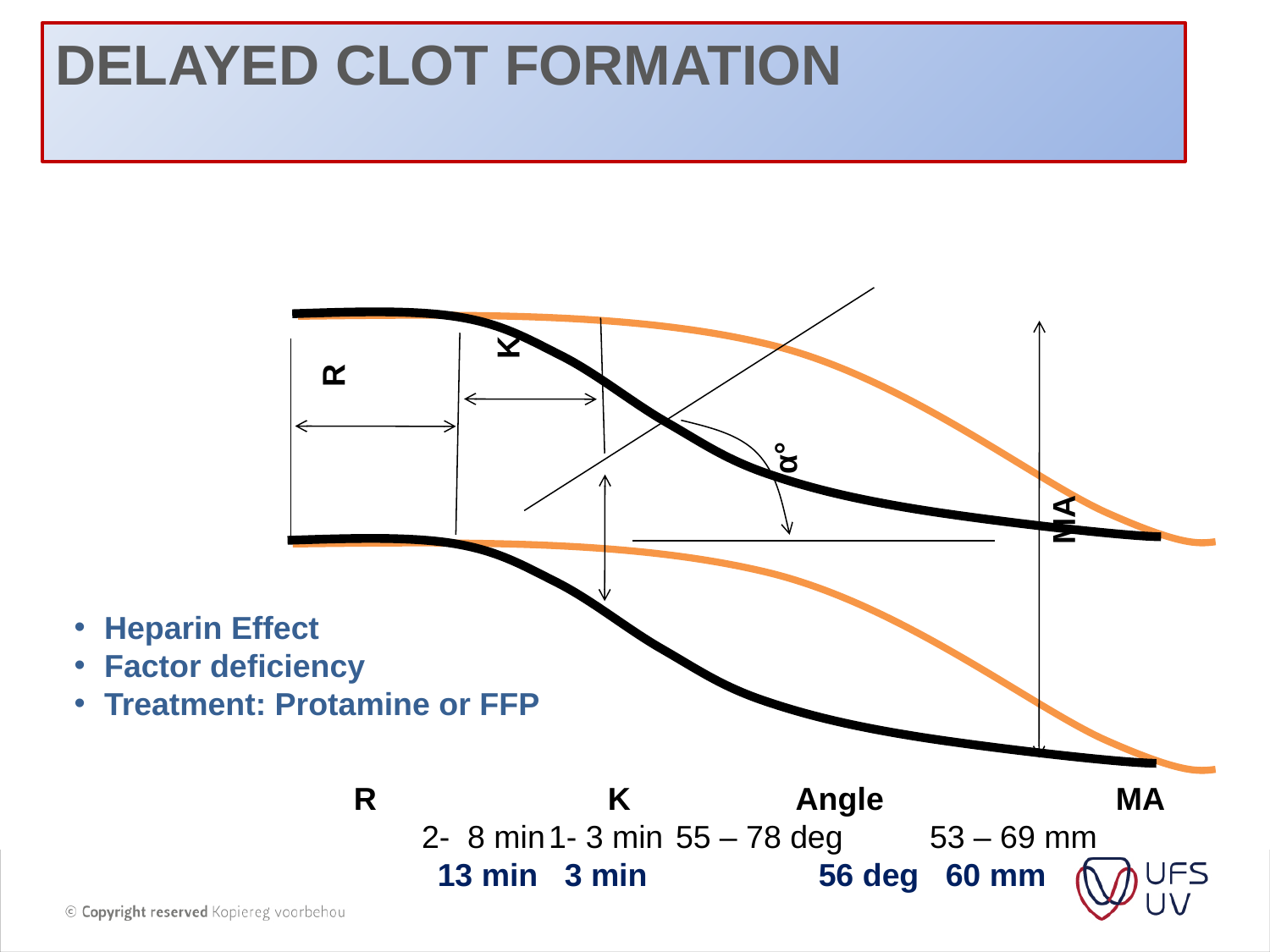

Delayed clot formation
#
Delayed Clot formation

K

R
α°

MA
Heparin Effect
Factor deficiency
Treatment: Protamine or FFP
R		K	       Angle		MA
2-  8 min	1- 3 min	55 – 78 deg	53 – 69 mm
13 min	3 min		56 deg	60 mm